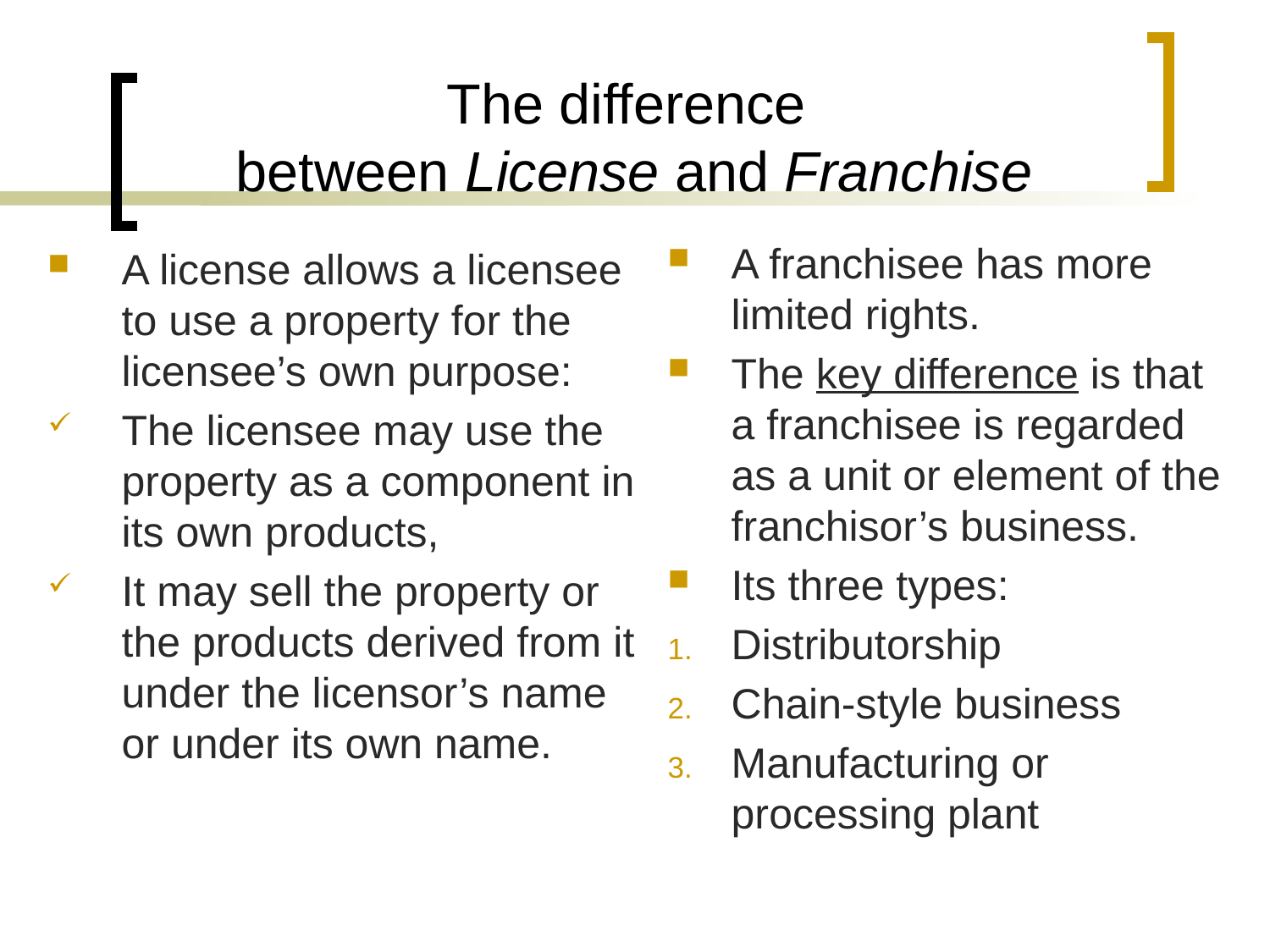

# The difference between License and Franchise
A franchisee has more limited rights.
The key difference is that a franchisee is regarded as a unit or element of the franchisor’s business.
Its three types:
Distributorship
Chain-style business
Manufacturing or processing plant
A license allows a licensee to use a property for the licensee’s own purpose:
The licensee may use the property as a component in its own products,
It may sell the property or the products derived from it under the licensor’s name or under its own name.